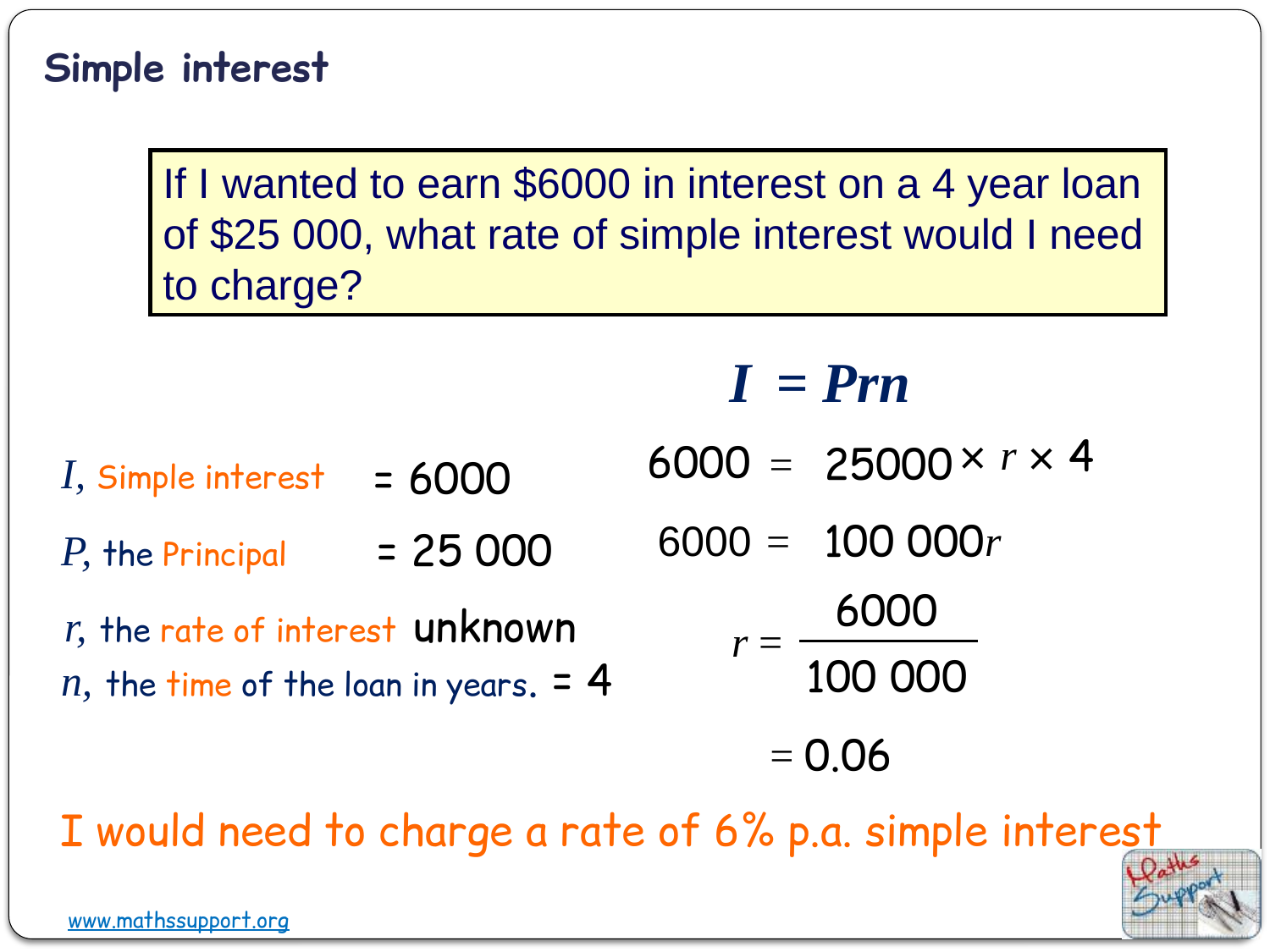

Simple interest
If I wanted to earn $6000 in interest on a 4 year loan of $25 000, what rate of simple interest would I need to charge?
I = Prn
× r
× 4
6000
=
25000
I, Simple interest
= 6000
6000 =
100 000r
P, the Principal
= 25 000
6000
unknown
r, the rate of interest
r =
100 000
= 4
n, the time of the loan in years.
= 0.06
I would need to charge a rate of 6% p.a. simple interest